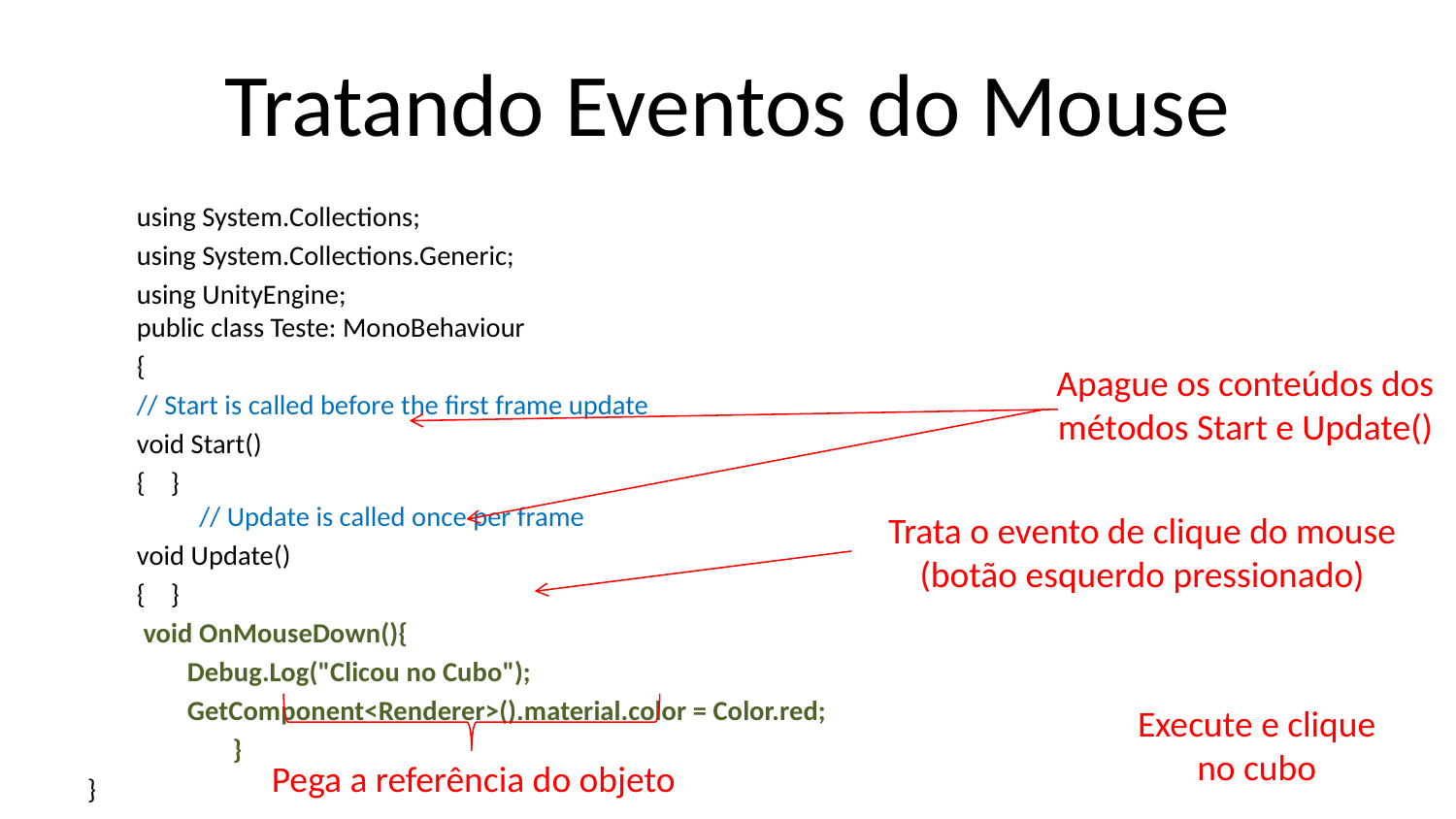

# Tratando Eventos do Mouse
	using System.Collections;
	using System.Collections.Generic;
	using UnityEngine;
public class Teste: MonoBehaviour
	{
		// Start is called before the first frame update
    		void Start()
    		{    }
    	// Update is called once per frame
    		void Update()
    		{    }
		 void OnMouseDown(){
		        Debug.Log("Clicou no Cubo");
		        GetComponent<Renderer>().material.color = Color.red;
                       }
}
Apague os conteúdos dos métodos Start e Update()
Trata o evento de clique do mouse (botão esquerdo pressionado)

Execute e clique no cubo
Pega a referência do objeto